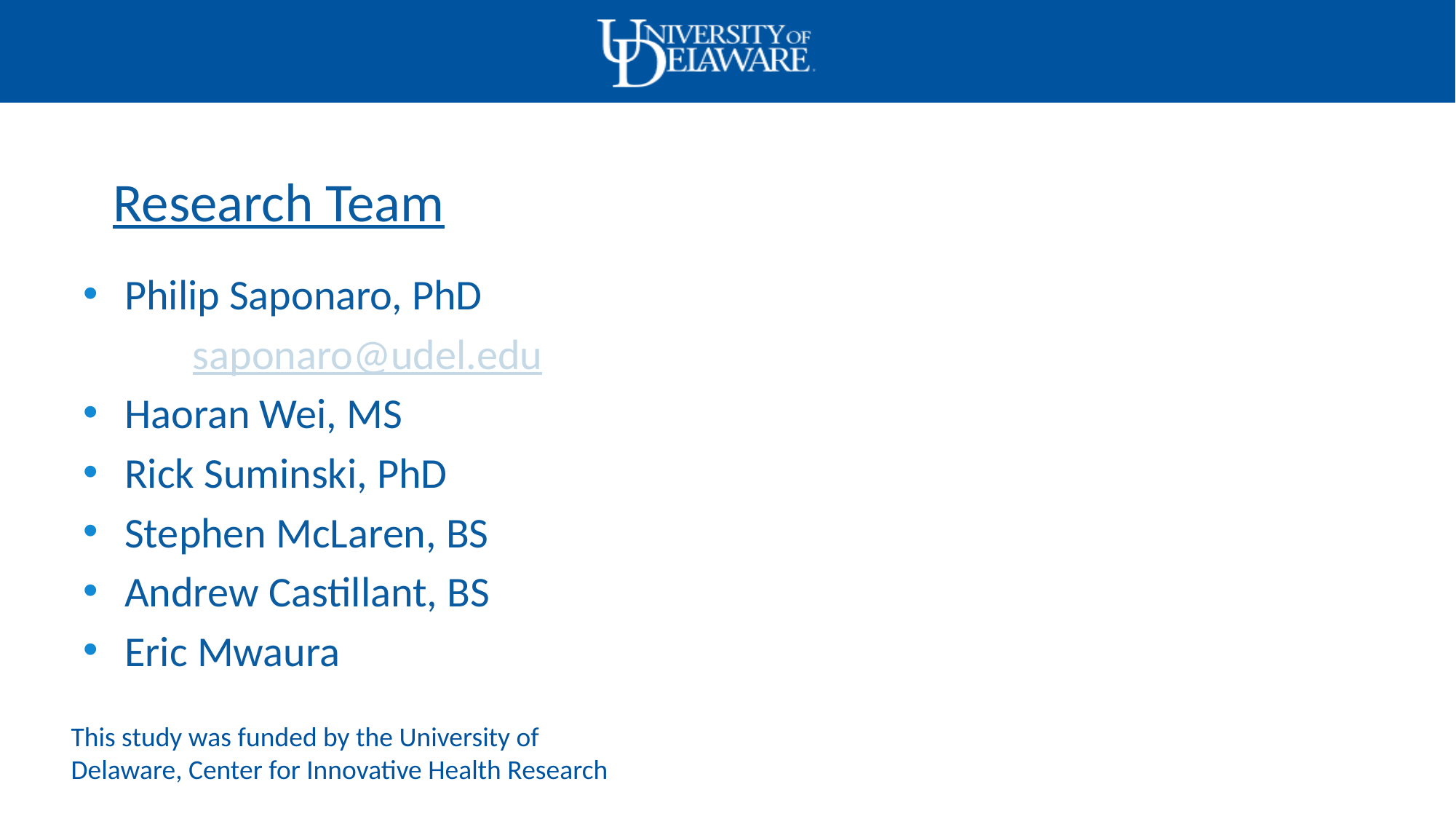

# Research Team
Philip Saponaro, PhD
	saponaro@udel.edu
Haoran Wei, MS
Rick Suminski, PhD
Stephen McLaren, BS
Andrew Castillant, BS
Eric Mwaura
This study was funded by the University of Delaware, Center for Innovative Health Research